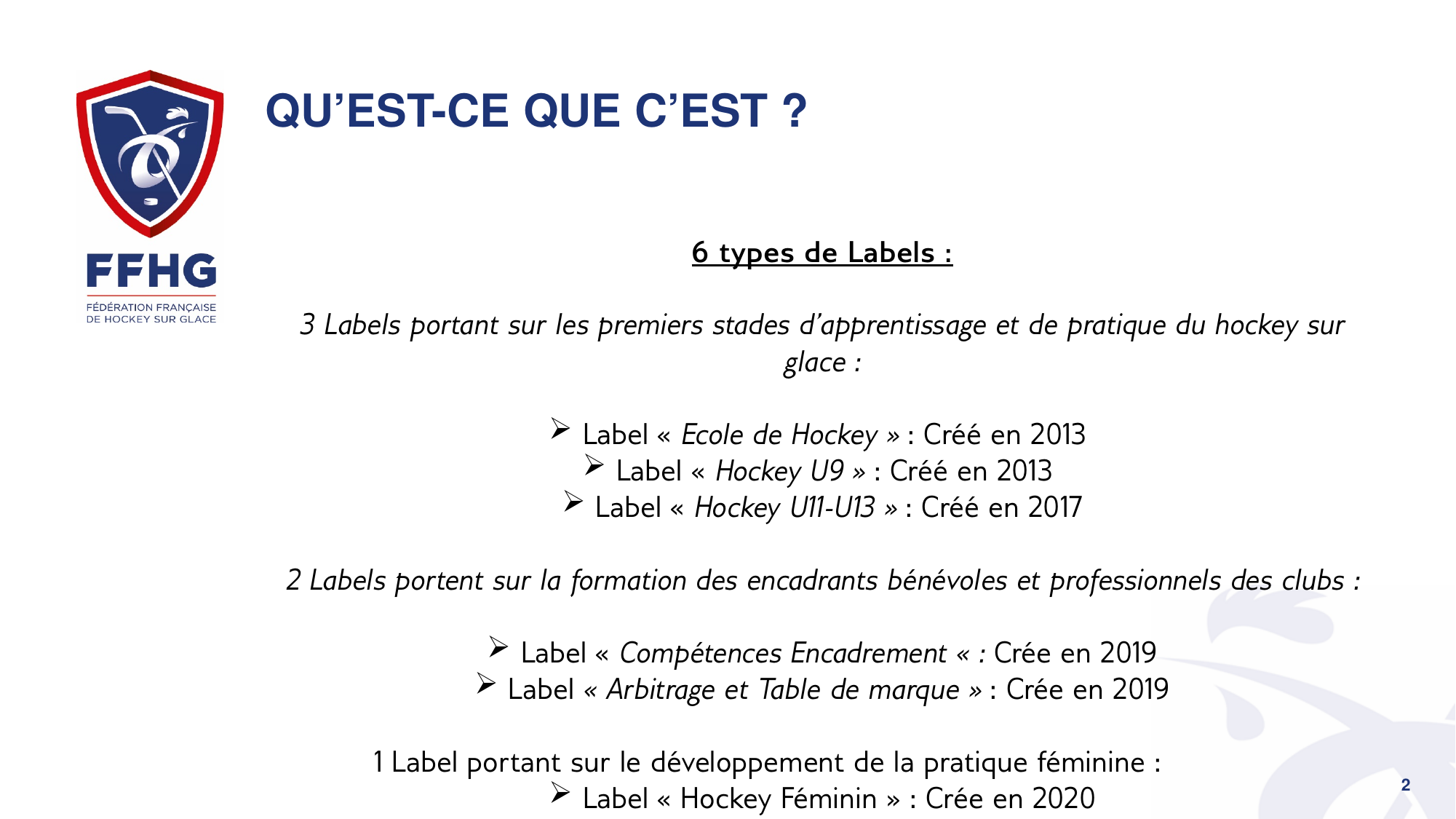

# Qu’est-ce que c’est ?

6 types de Labels :

3 Labels portant sur les premiers stades d’apprentissage et de pratique du hockey sur glace :

Label « Ecole de Hockey » : Créé en 2013
Label « Hockey U9 » : Créé en 2013
Label « Hockey U11-U13 » : Créé en 2017

2 Labels portent sur la formation des encadrants bénévoles et professionnels des clubs :

Label « Compétences Encadrement « : Crée en 2019
Label « Arbitrage et Table de marque » : Crée en 2019

	1 Label portant sur le développement de la pratique féminine :
Label « Hockey Féminin » : Crée en 2020

2